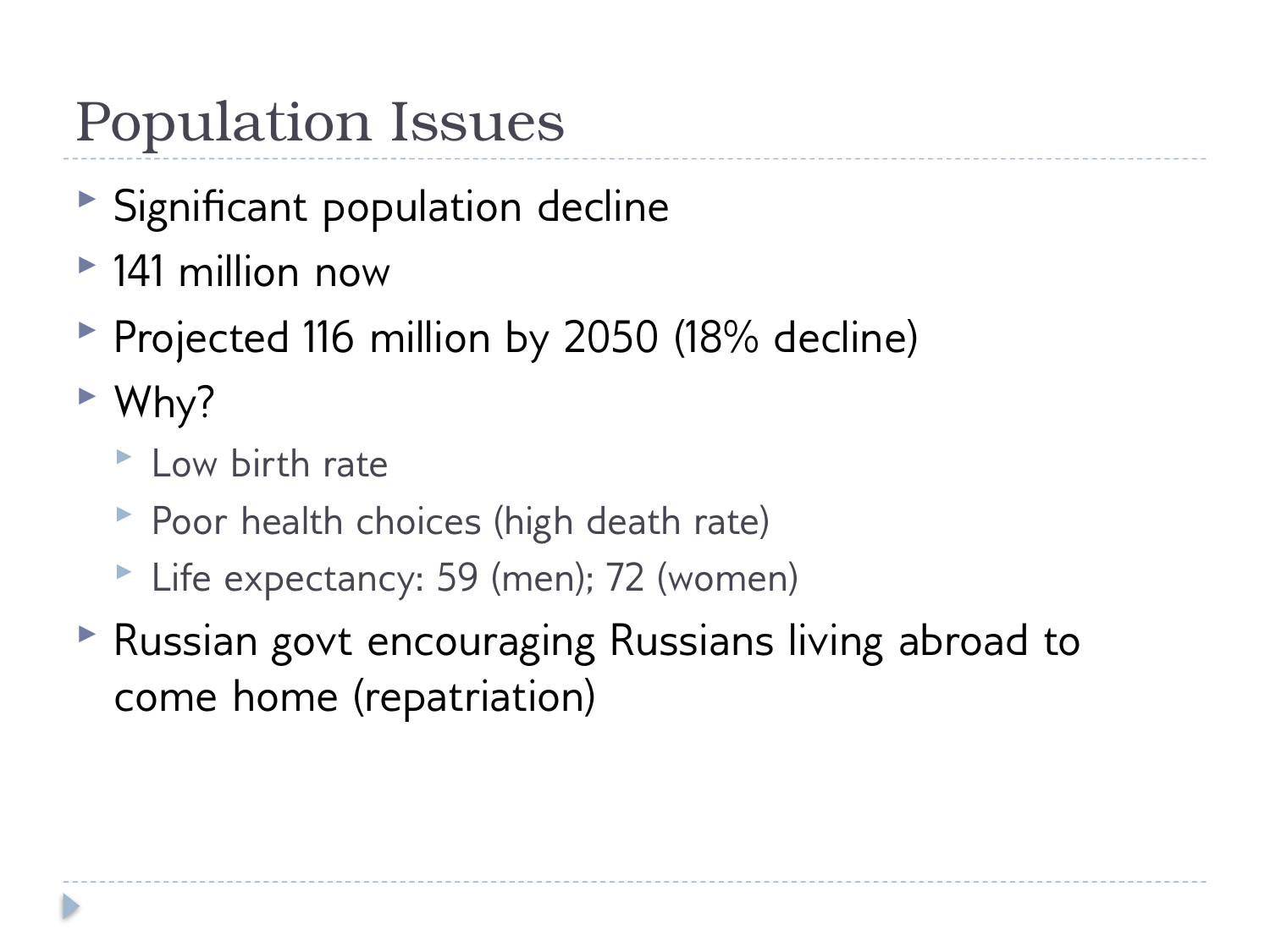

# Population Issues
Significant population decline
141 million now
Projected 116 million by 2050 (18% decline)
Why?
Low birth rate
Poor health choices (high death rate)
Life expectancy: 59 (men); 72 (women)
Russian govt encouraging Russians living abroad to come home (repatriation)